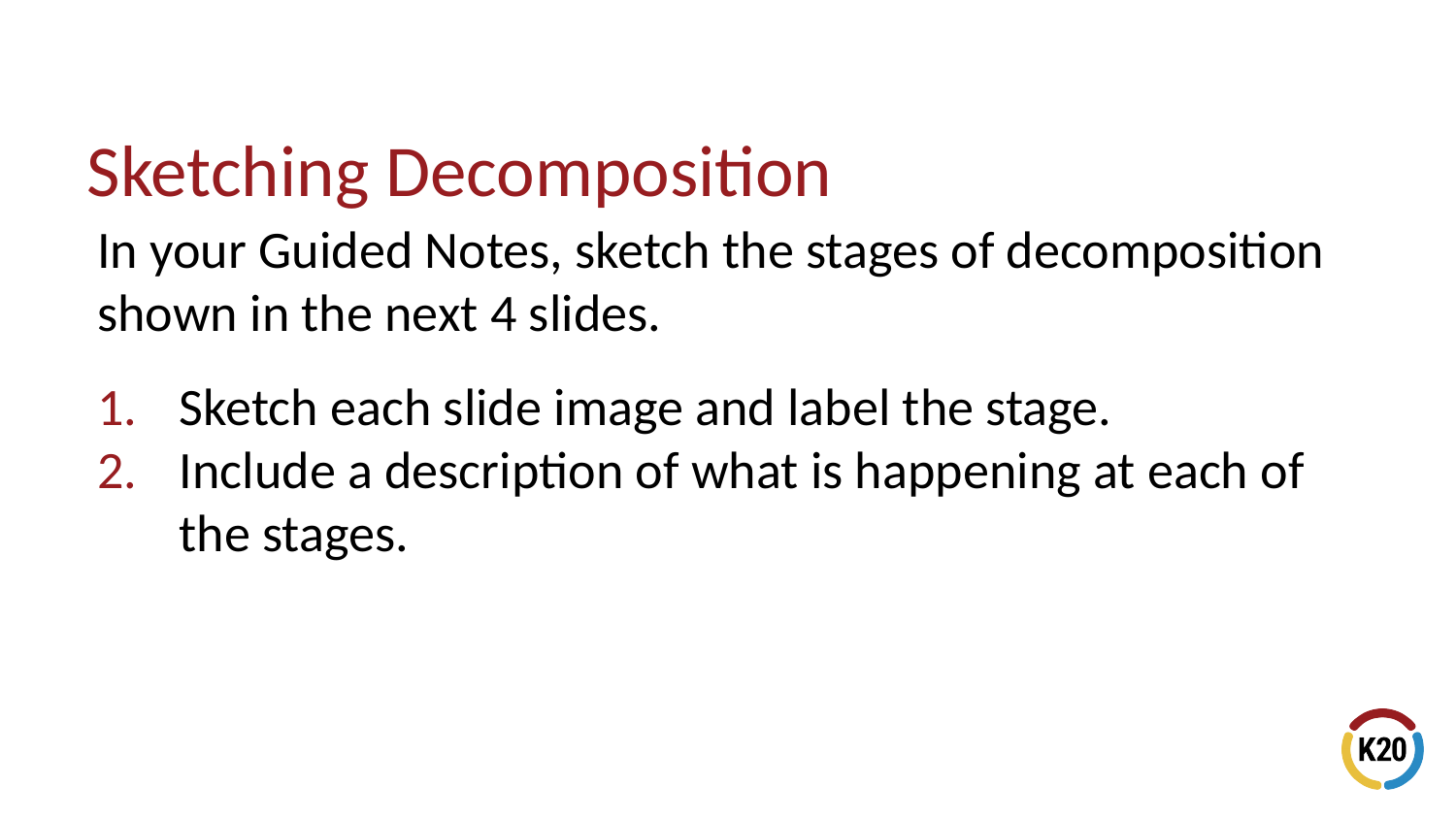

# Sketching Decomposition
In your Guided Notes, sketch the stages of decomposition shown in the next 4 slides.
Sketch each slide image and label the stage.
Include a description of what is happening at each of the stages.